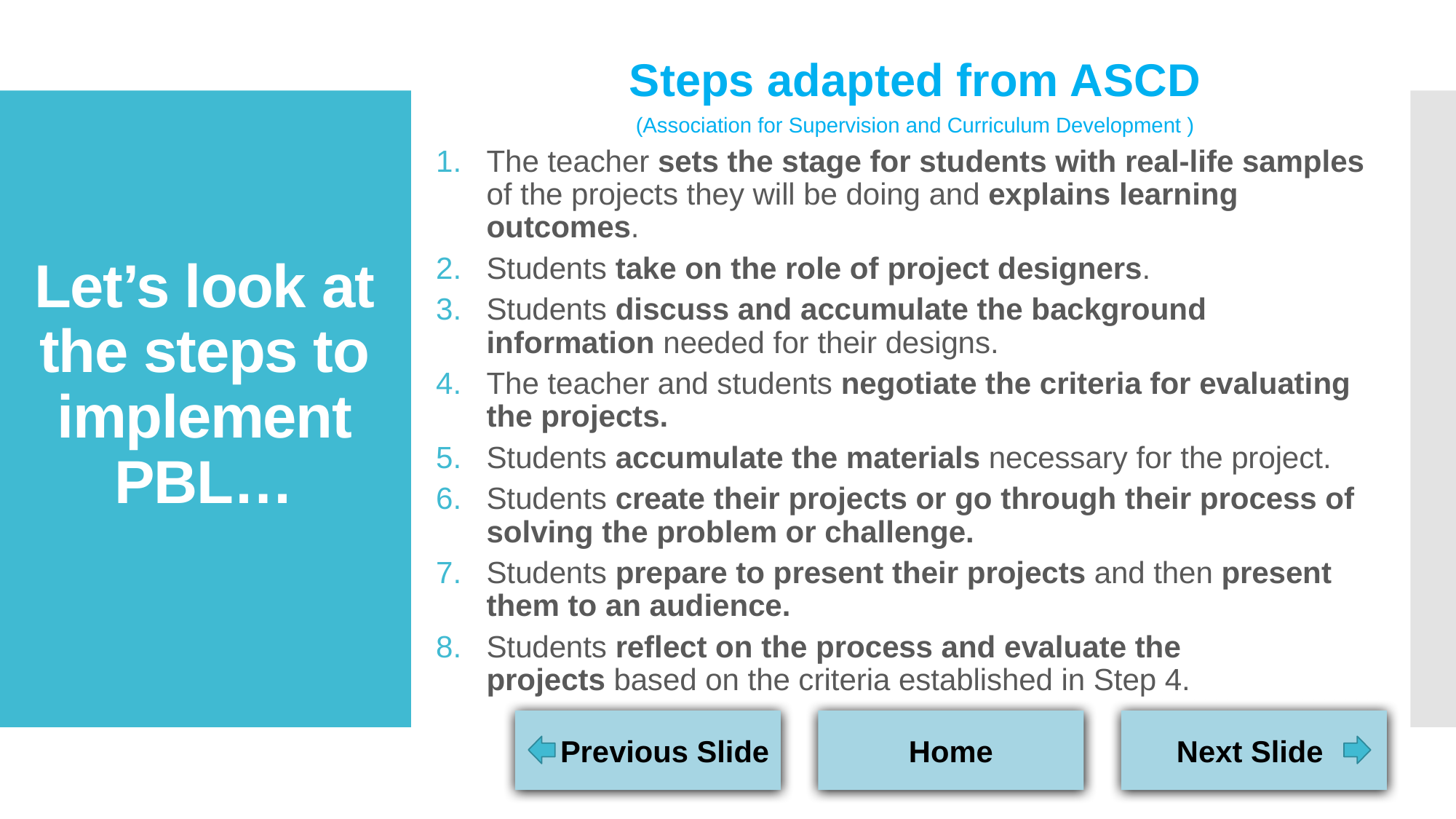

Steps adapted from ASCD
(Association for Supervision and Curriculum Development )
The teacher sets the stage for students with real-life samples of the projects they will be doing and explains learning outcomes.
Students take on the role of project designers.
Students discuss and accumulate the background information needed for their designs.
The teacher and students negotiate the criteria for evaluating the projects.
Students accumulate the materials necessary for the project.
Students create their projects or go through their process of solving the problem or challenge.
Students prepare to present their projects and then present them to an audience.
Students reflect on the process and evaluate the projects based on the criteria established in Step 4.

# Let’s look at the steps to implement PBL…
    Previous Slide

Home
Next Slide